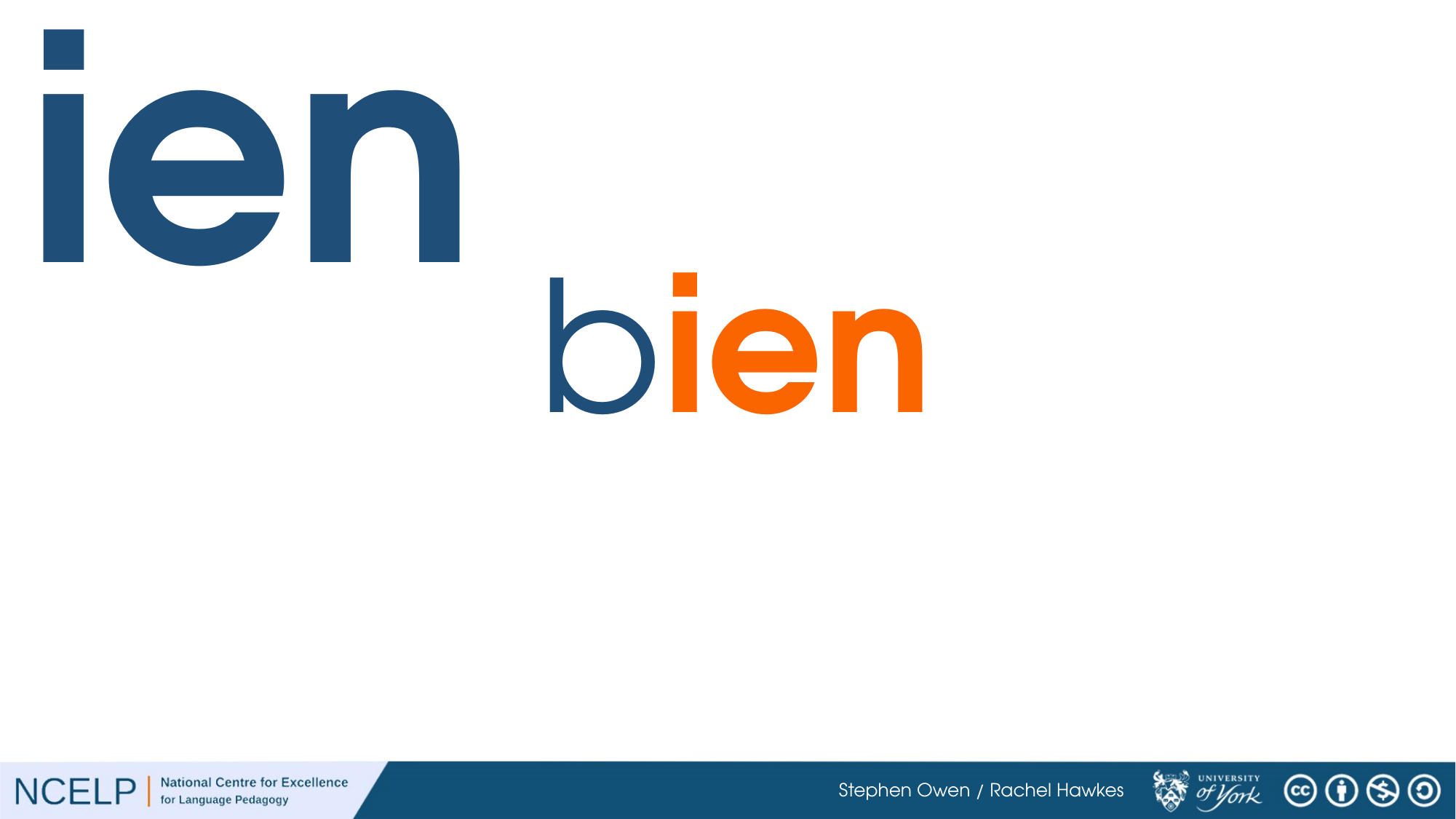

# ien
bien
Stephen Owen / Rachel Hawkes